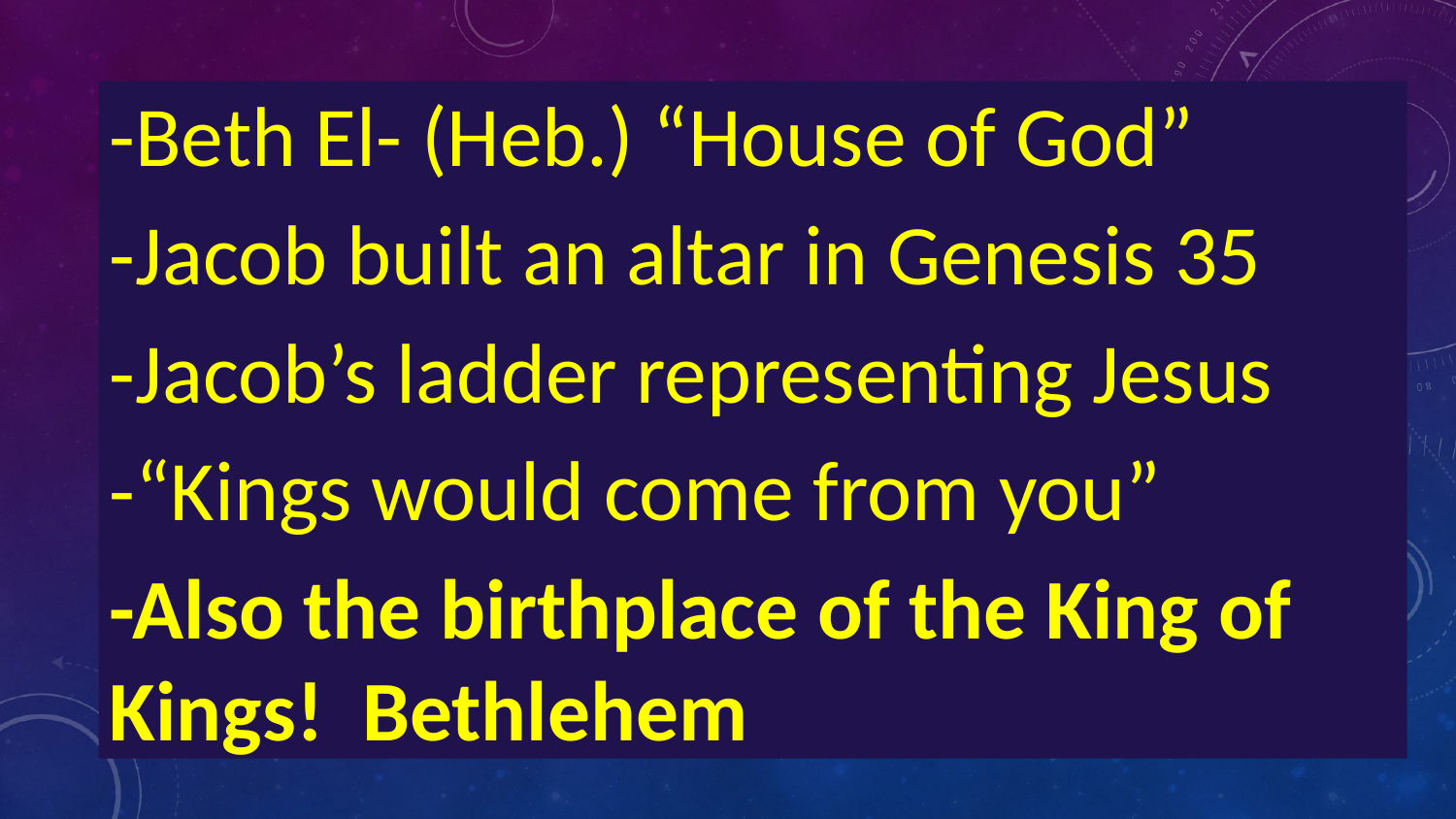

-Beth El- (Heb.) “House of God”
-Jacob built an altar in Genesis 35
-Jacob’s ladder representing Jesus
-“Kings would come from you”
-Also the birthplace of the King of Kings!  Bethlehem